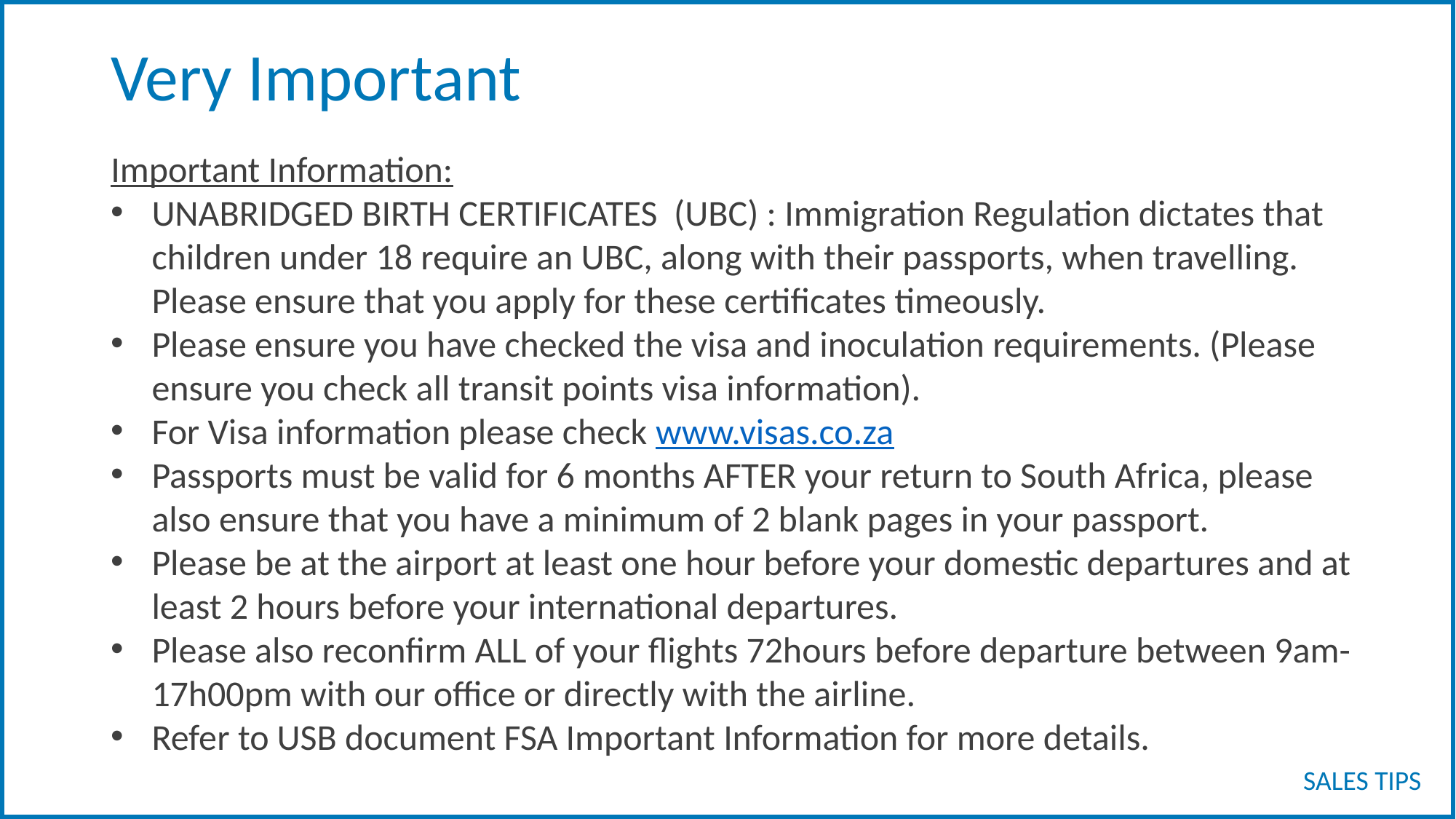

# Very Important
Important Information:
UNABRIDGED BIRTH CERTIFICATES  (UBC) : Immigration Regulation dictates that children under 18 require an UBC, along with their passports, when travelling.  Please ensure that you apply for these certificates timeously.
Please ensure you have checked the visa and inoculation requirements. (Please ensure you check all transit points visa information).
For Visa information please check www.visas.co.za
Passports must be valid for 6 months AFTER your return to South Africa, please also ensure that you have a minimum of 2 blank pages in your passport.
Please be at the airport at least one hour before your domestic departures and at least 2 hours before your international departures.
Please also reconfirm ALL of your flights 72hours before departure between 9am-17h00pm with our office or directly with the airline.
Refer to USB document FSA Important Information for more details.
SALES TIPS